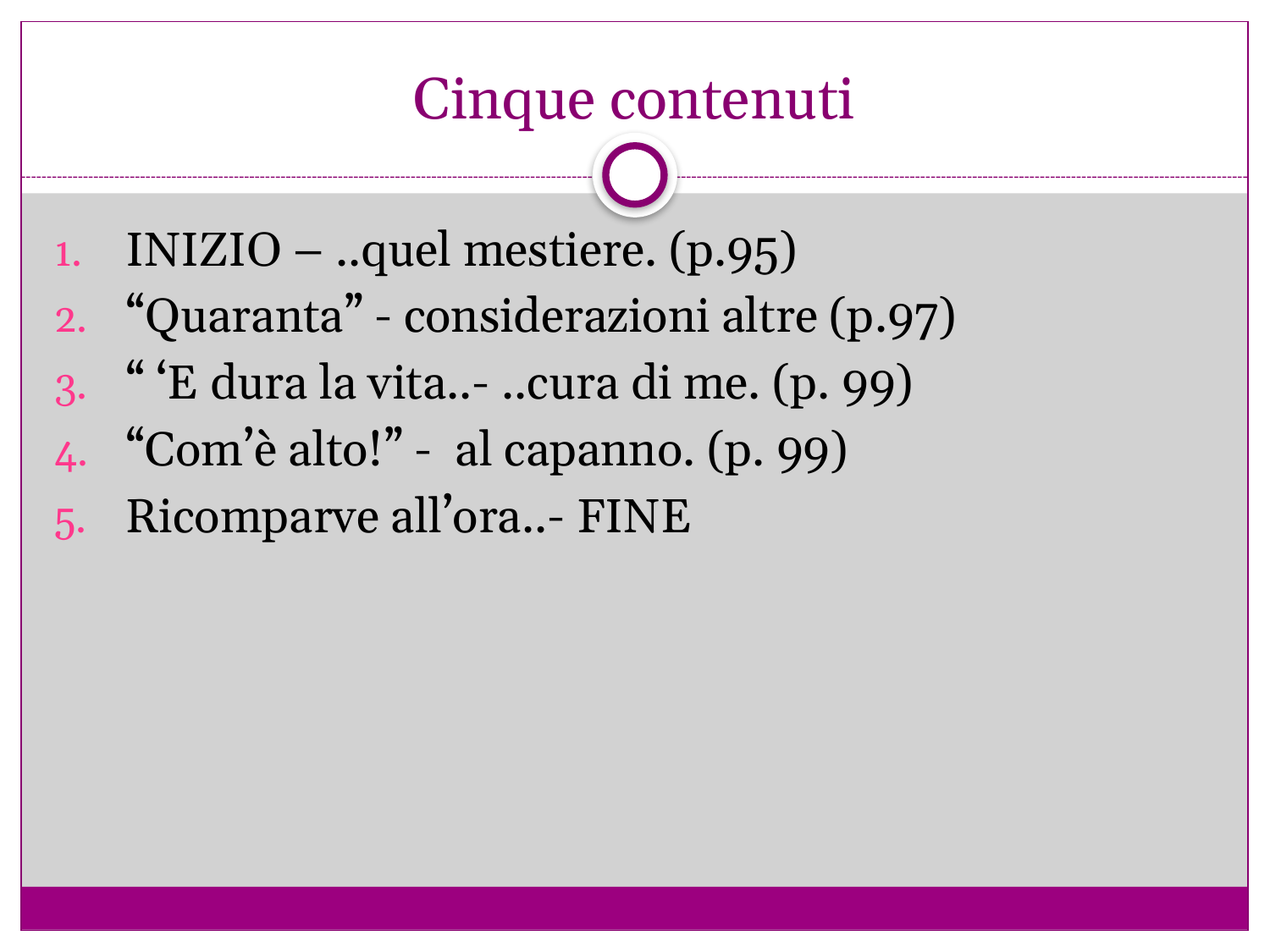

# Cinque contenuti
INIZIO – ..quel mestiere. (p.95)
“Quaranta” - considerazioni altre (p.97)
“ ‘E dura la vita..- ..cura di me. (p. 99)
“Com’è alto!” -  al capanno. (p. 99)
Ricomparve all’ora..- FINE